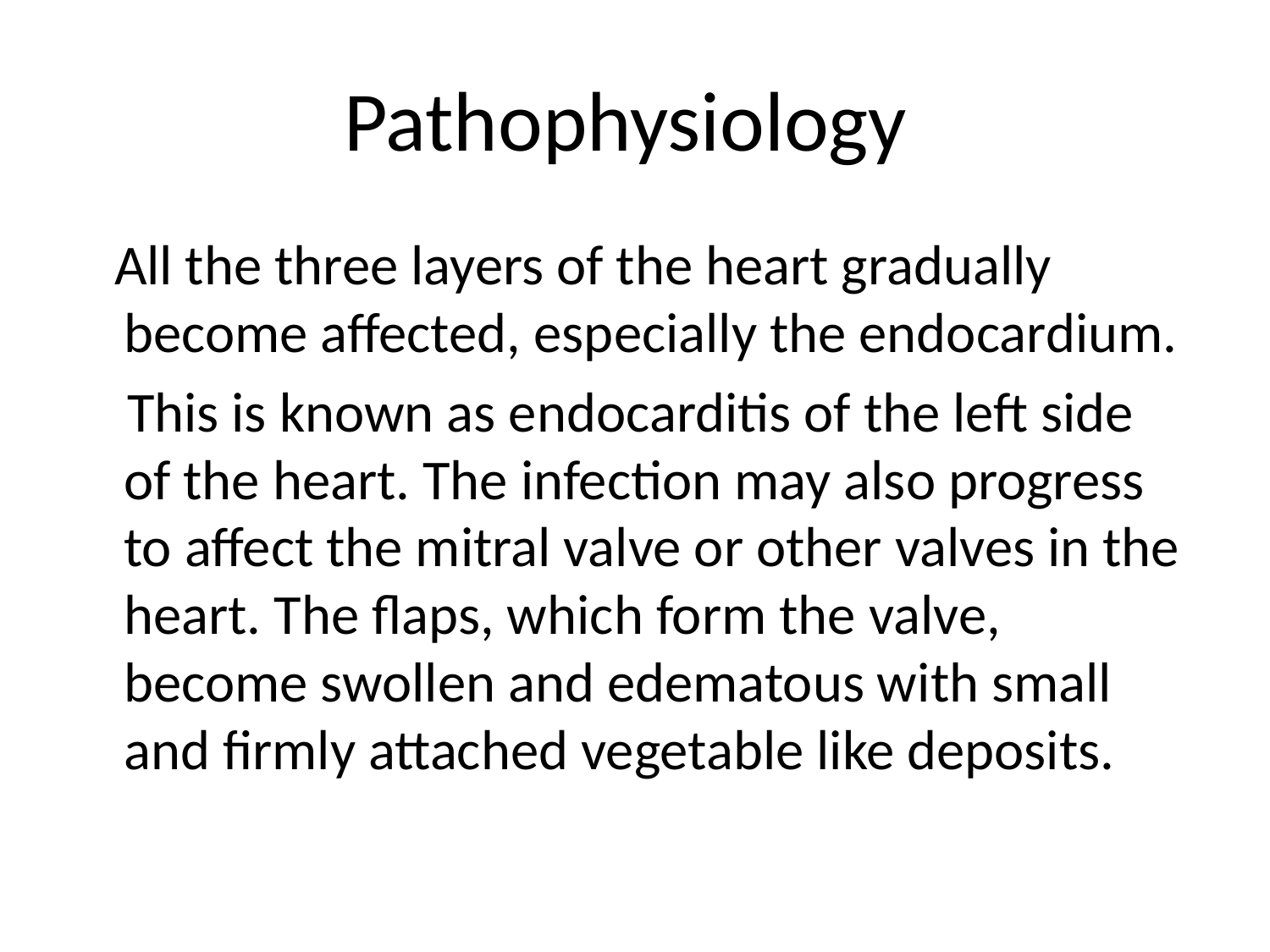

# Pathophysiology
   All the three layers of the heart gradually become affected, especially the endocardium.
    This is known as endocarditis of the left side of the heart. The infection may also progress to affect the mitral valve or other valves in the heart. The flaps, which form the valve, become swollen and edematous with small and firmly attached vegetable like deposits.